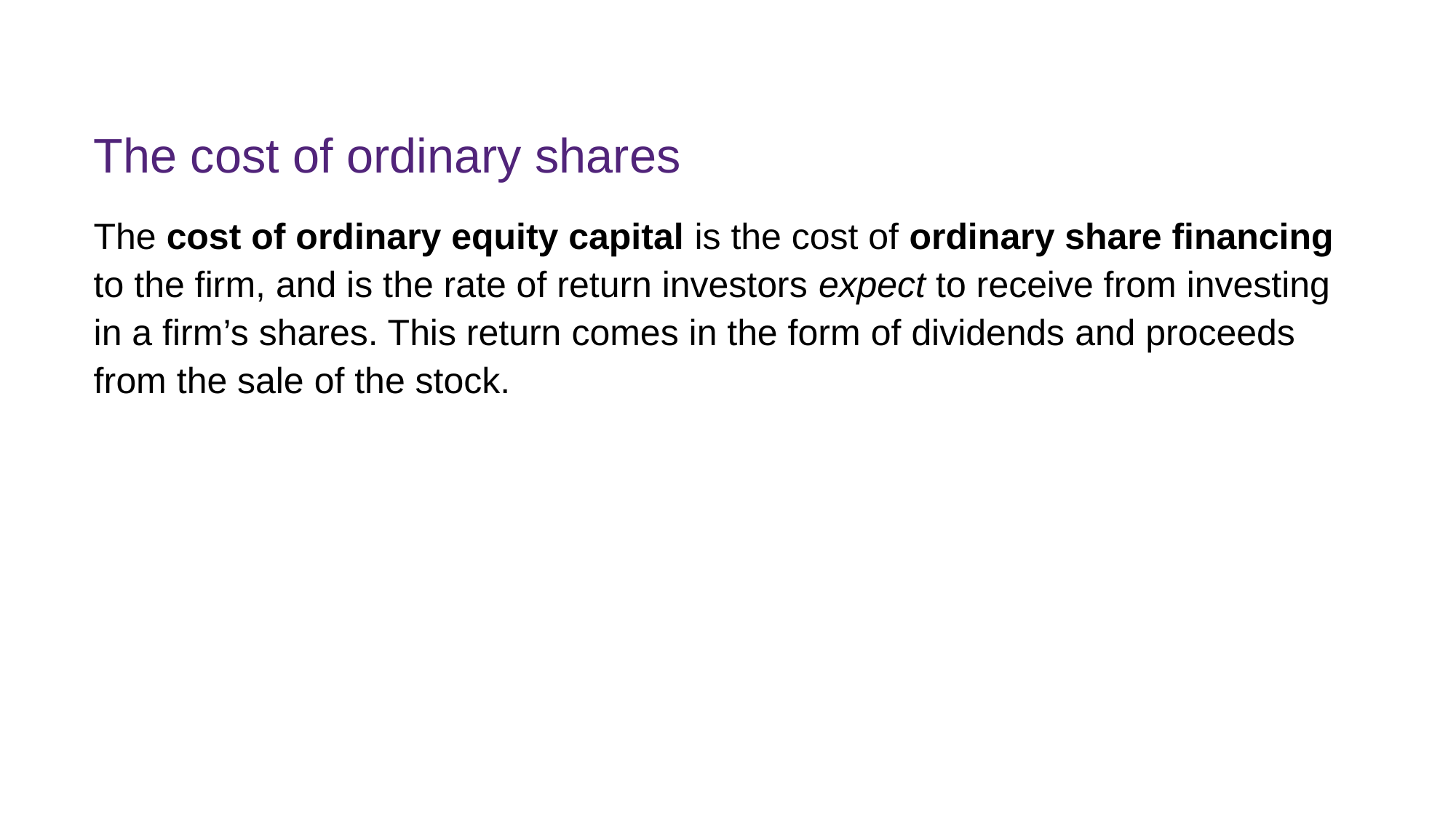

# The cost of ordinary shares
The cost of ordinary equity capital is the cost of ordinary share financing to the firm, and is the rate of return investors expect to receive from investing in a firm’s shares. This return comes in the form of dividends and proceeds from the sale of the stock.

FINM7409